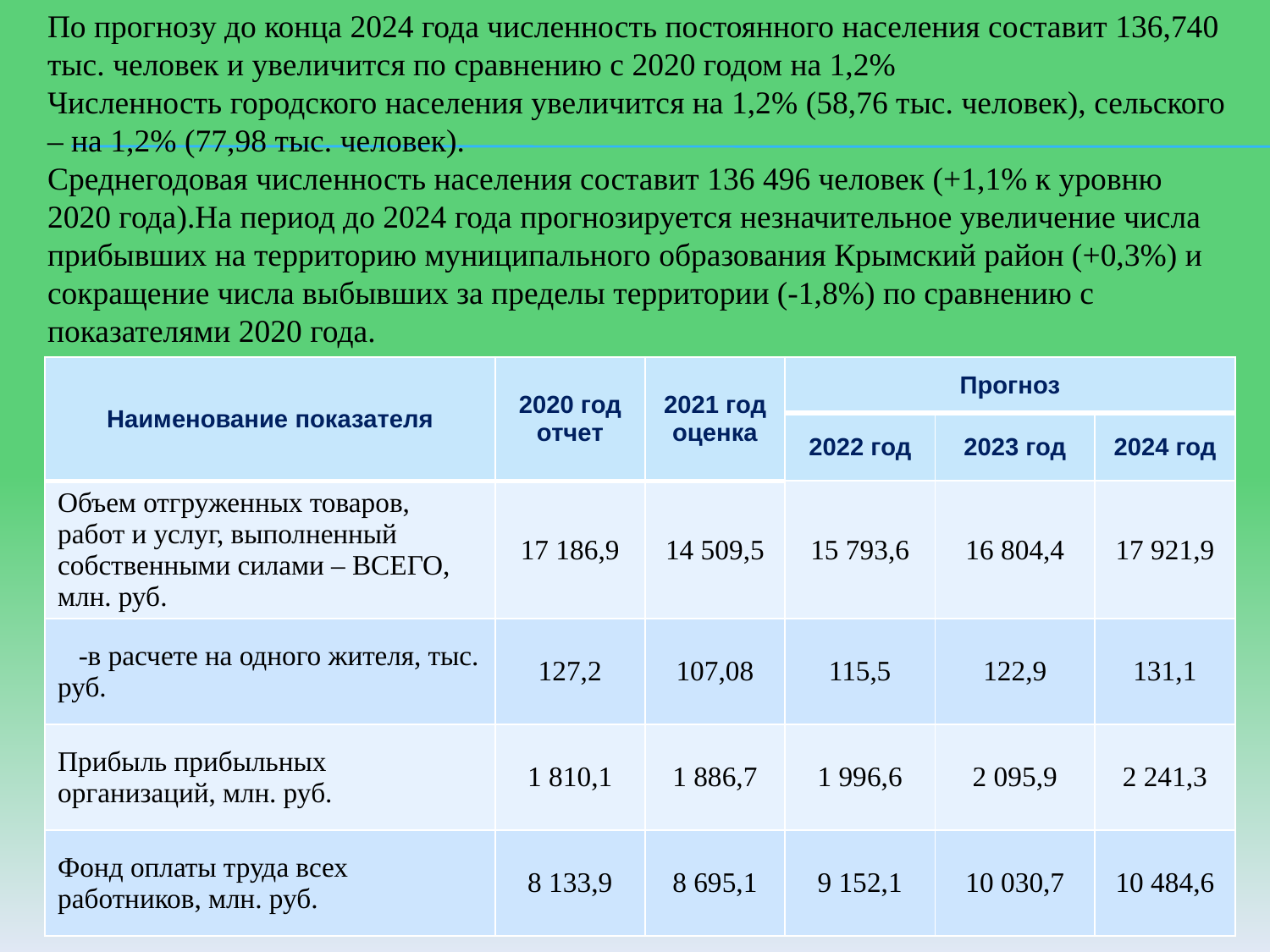

По прогнозу до конца 2024 года численность постоянного населения составит 136,740 тыс. человек и увеличится по сравнению с 2020 годом на 1,2%
Численность городского населения увеличится на 1,2% (58,76 тыс. человек), сельского – на 1,2% (77,98 тыс. человек).
Среднегодовая численность населения составит 136 496 человек (+1,1% к уровню 2020 года).На период до 2024 года прогнозируется незначительное увеличение числа прибывших на территорию муниципального образования Крымский район (+0,3%) и сокращение числа выбывших за пределы территории (-1,8%) по сравнению с показателями 2020 года.
#
| Наименование показателя | 2020 год отчет | 2021 год оценка | Прогноз |  |  |
| --- | --- | --- | --- | --- | --- |
|  |  |  | 2022 год | 2023 год | 2024 год |
| Объем отгруженных товаров, работ и услуг, выполненный собственными силами – ВСЕГО, млн. руб. | 17 186,9 | 14 509,5 | 15 793,6 | 16 804,4 | 17 921,9 |
| -в расчете на одного жителя, тыс. руб. | 127,2 | 107,08 | 115,5 | 122,9 | 131,1 |
| Прибыль прибыльных организаций, млн. руб. | 1 810,1 | 1 886,7 | 1 996,6 | 2 095,9 | 2 241,3 |
| Фонд оплаты труда всех работников, млн. руб. | 8 133,9 | 8 695,1 | 9 152,1 | 10 030,7 | 10 484,6 |